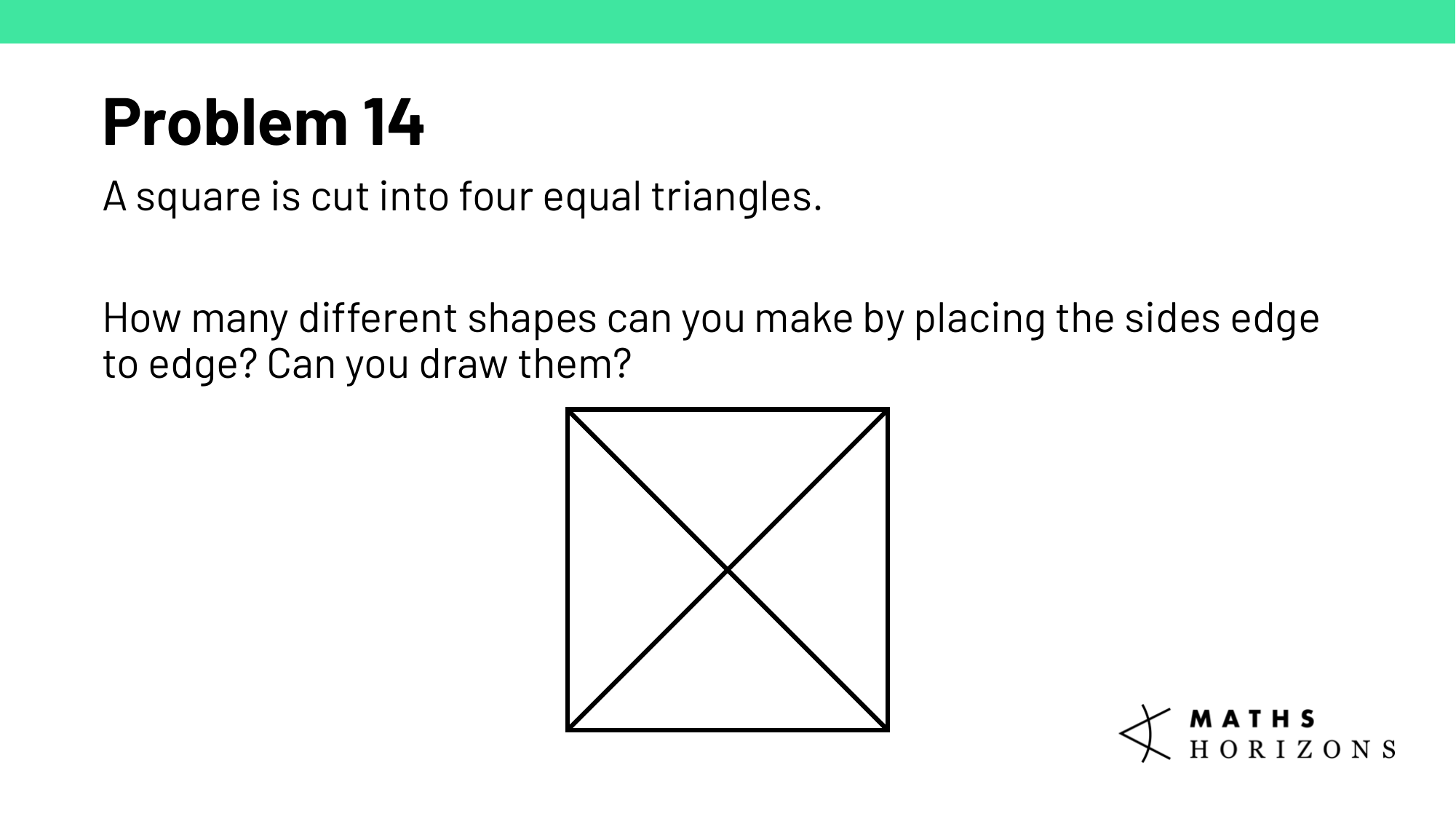

Problem 14
A square is cut into four equal triangles.

How many different shapes can you make by placing the sides edge to edge? Can you draw them?